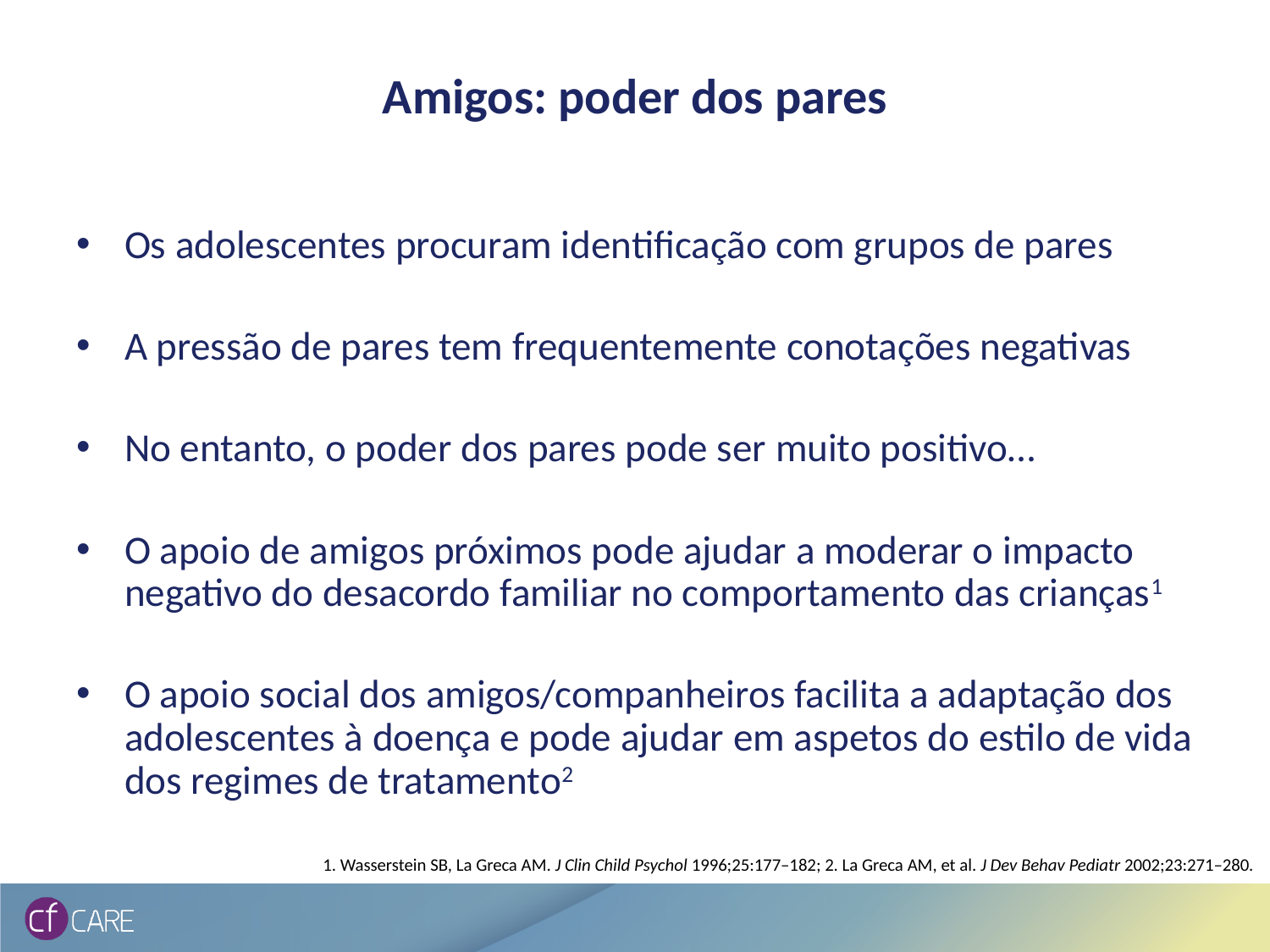

# Amigos: poder dos pares
Os adolescentes procuram identificação com grupos de pares

A pressão de pares tem frequentemente conotações negativas

No entanto, o poder dos pares pode ser muito positivo…

O apoio de amigos próximos pode ajudar a moderar o impacto negativo do desacordo familiar no comportamento das crianças1

O apoio social dos amigos/companheiros facilita a adaptação dos adolescentes à doença e pode ajudar em aspetos do estilo de vida dos regimes de tratamento2
1. Wasserstein SB, La Greca AM. J Clin Child Psychol 1996;25:177–182; 2. La Greca AM, et al. J Dev Behav Pediatr 2002;23:271–280.